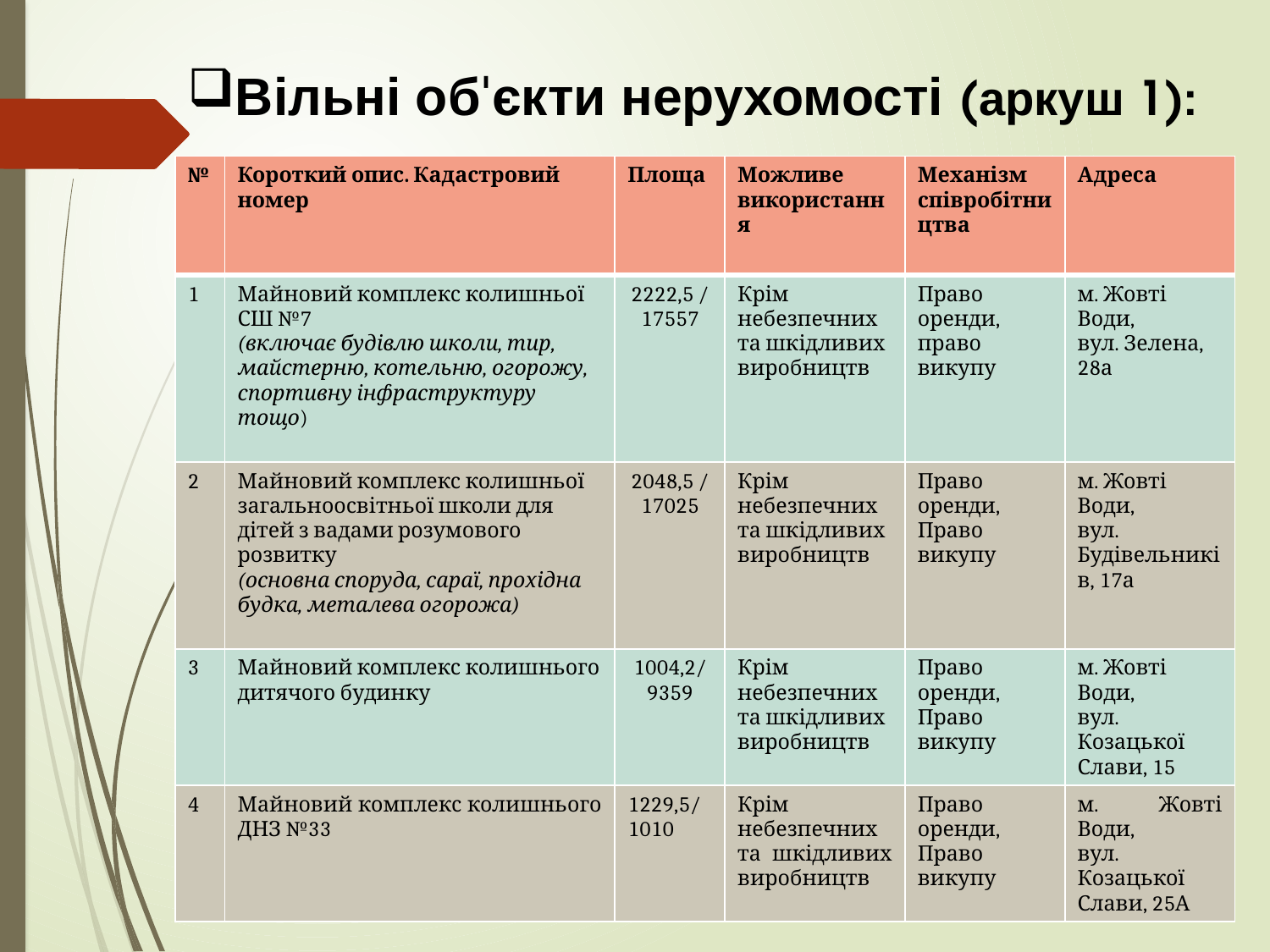

# Вільні об'єкти нерухомості (аркуш 1):
| № | Короткий опис. Кадастровий номер | Площа | Можливе використання | Механізм співробітництва | Адреса |
| --- | --- | --- | --- | --- | --- |
| 1 | Майновий комплекс колишньої СШ №7 (включає будівлю школи, тир, майстерню, котельню, огорожу, спортивну інфраструктуру тощо) | 2222,5 / 17557 | Крім небезпечних та шкідливих виробництв | Право оренди, право викупу | м. Жовті Води, вул. Зелена, 28а |
| 2 | Майновий комплекс колишньої загальноосвітньої школи для дітей з вадами розумового розвитку (основна споруда, сараї, прохідна будка, металева огорожа) | 2048,5 / 17025 | Крім небезпечних та шкідливих виробництв | Право оренди, Право викупу | м. Жовті Води, вул. Будівельників, 17а |
| 3 | Майновий комплекс колишнього дитячого будинку | 1004,2/ 9359 | Крім небезпечних та шкідливих виробництв | Право оренди, Право викупу | м. Жовті Води, вул. Козацької Слави, 15 |
| 4 | Майновий комплекс колишнього ДНЗ №33 | 1229,5/1010 | Крім небезпечних та шкідливих виробництв | Право оренди, Право викупу | м. Жовті Води, вул. Козацької Слави, 25А |